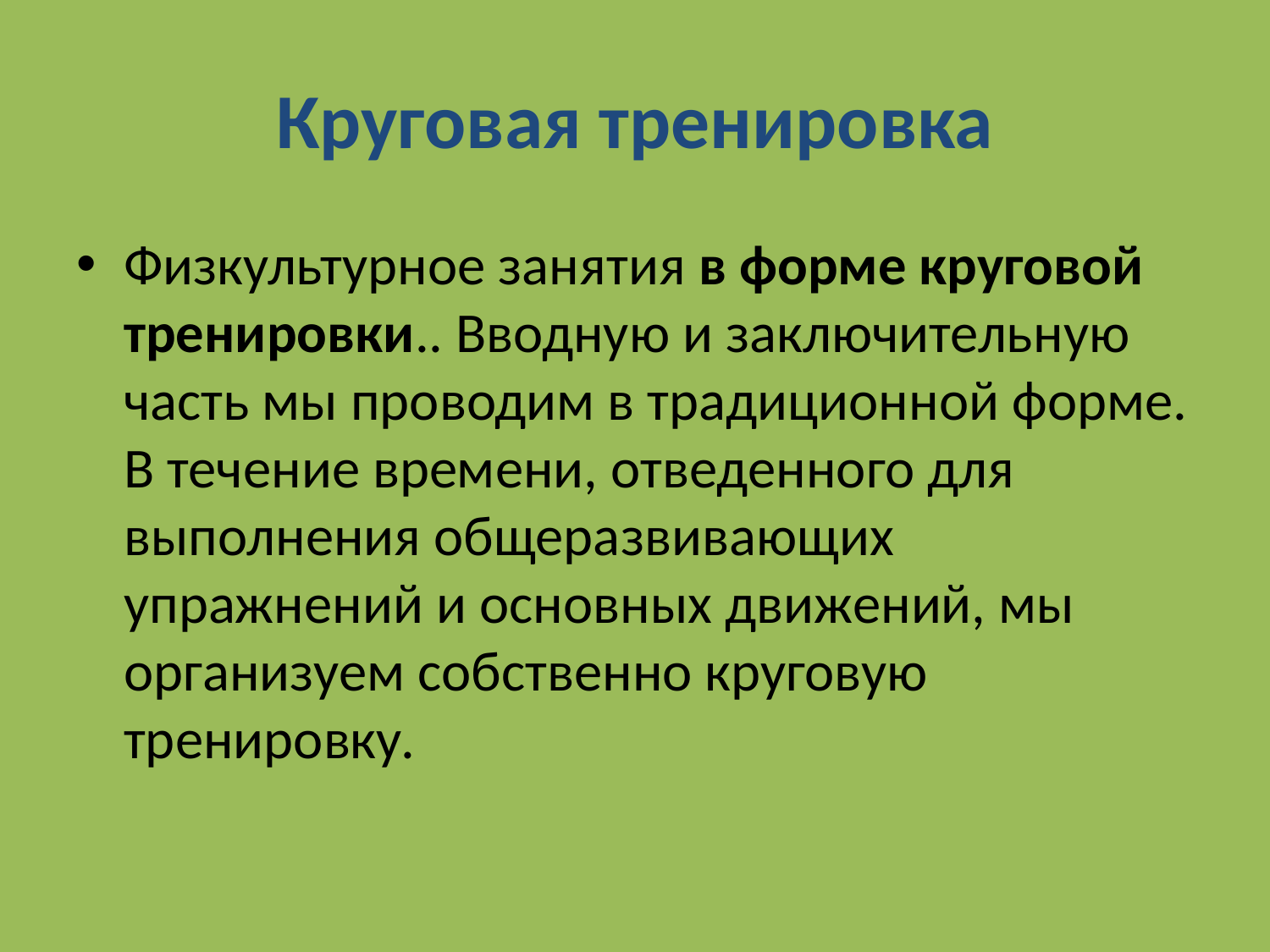

# Круговая тренировка
Физкультурное занятия в форме круговой тренировки.. Вводную и заключительную часть мы проводим в традиционной форме. В течение времени, отведенного для выполнения общеразвивающих упражнений и основных движений, мы организуем собственно круговую тренировку.